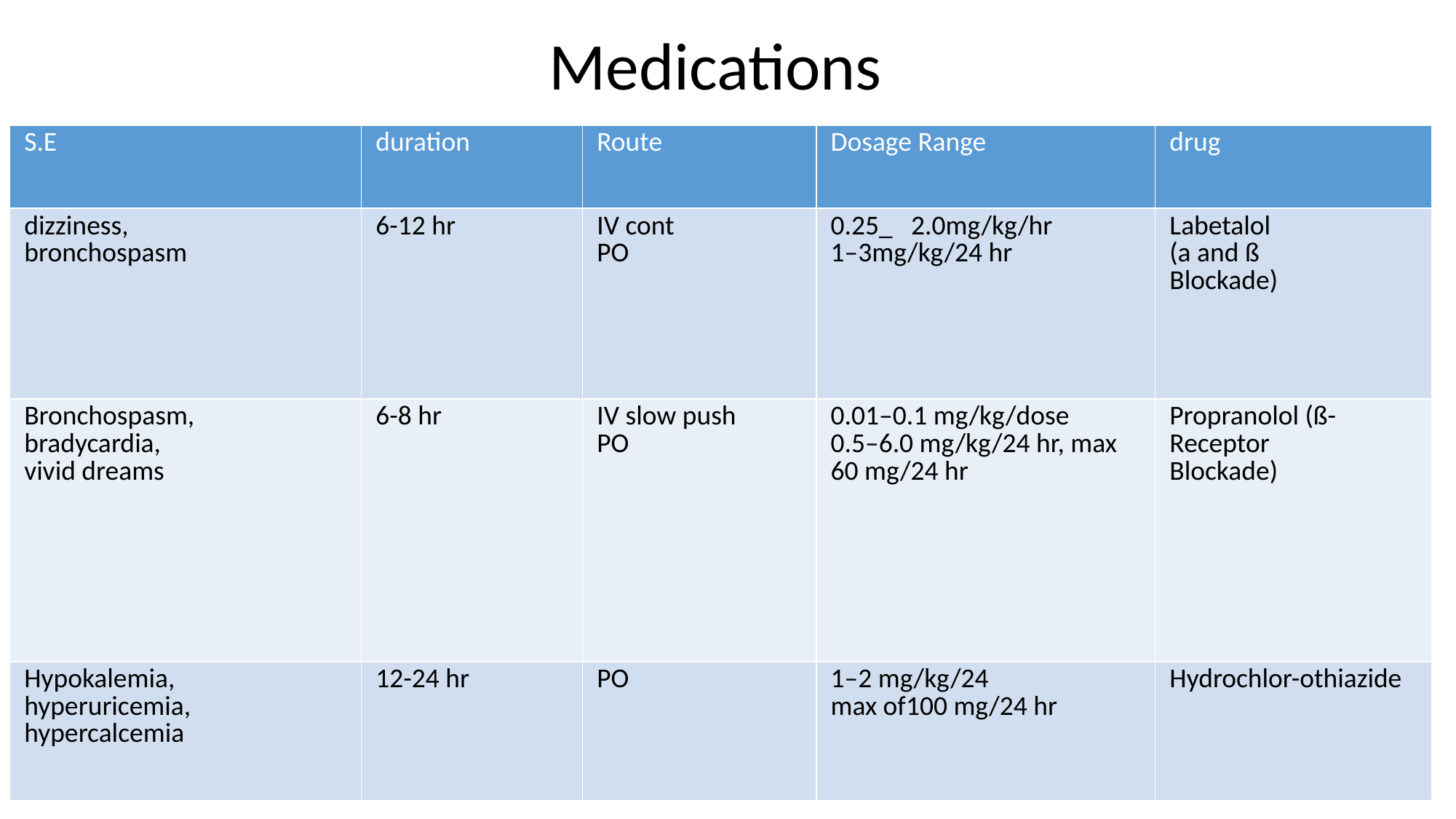

# Medications
| S.E | duration | Route | Dosage Range | drug |
| --- | --- | --- | --- | --- |
| dizziness, bronchospasm | 6-12 hr | IV cont PO | 0.25\_ 2.0mg/kg/hr 1–3mg/kg/24 hr | Labetalol (a and ß Blockade) |
| Bronchospasm, bradycardia, vivid dreams | 6-8 hr | IV slow push PO | 0.01–0.1 mg/kg/dose 0.5–6.0 mg/kg/24 hr, max 60 mg/24 hr | Propranolol (ß-Receptor Blockade) |
| Hypokalemia, hyperuricemia, hypercalcemia | 12-24 hr | PO | 1–2 mg/kg/24 max of100 mg/24 hr | Hydrochlor-othiazide |